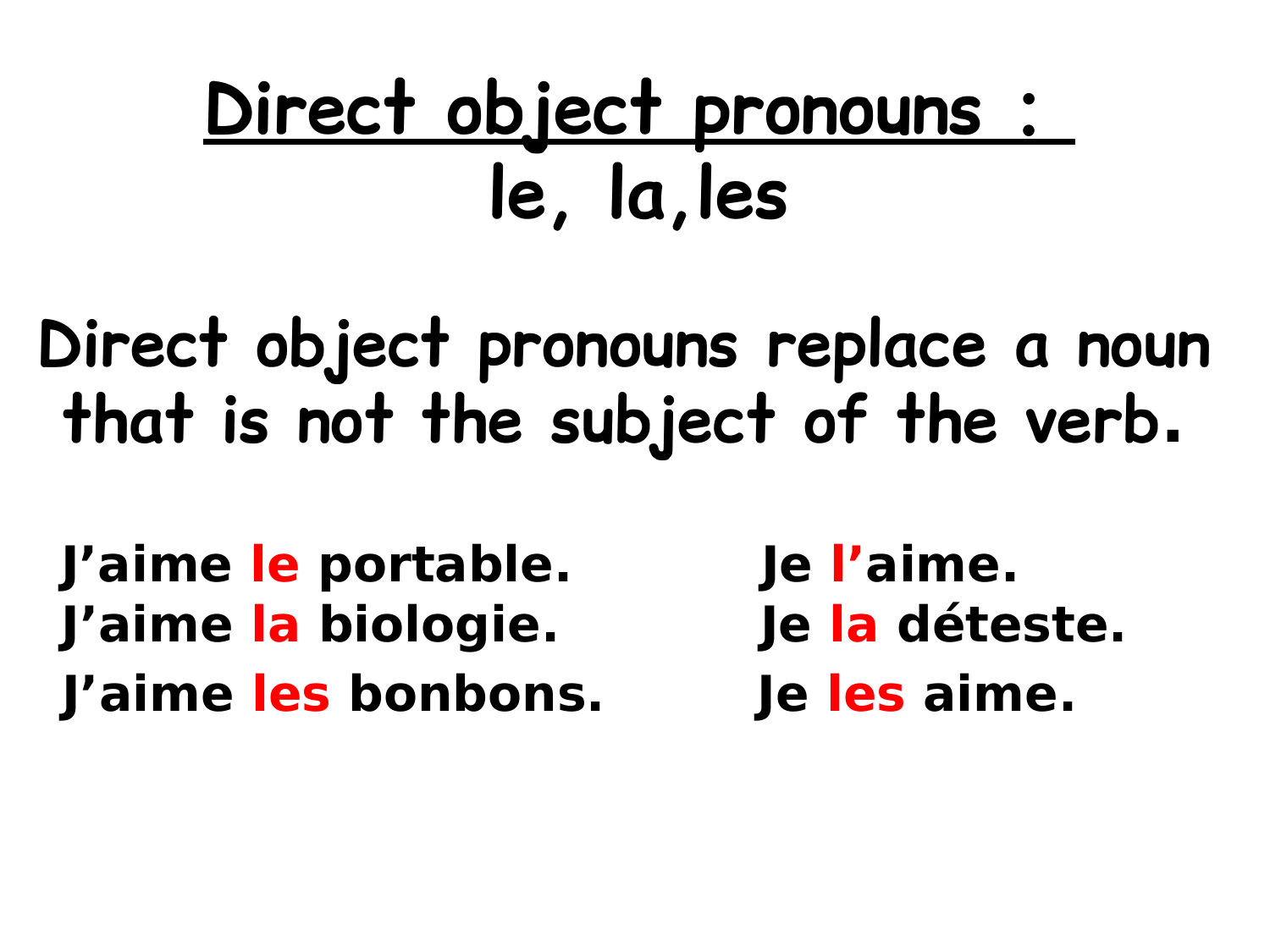

Direct object pronouns :
le, la,les
Direct object pronouns replace a noun
that is not the subject of the verb.
J’aime le portable.
Je l’aime.
J’aime la biologie.
Je la déteste.
J’aime les bonbons.
Je les aime.